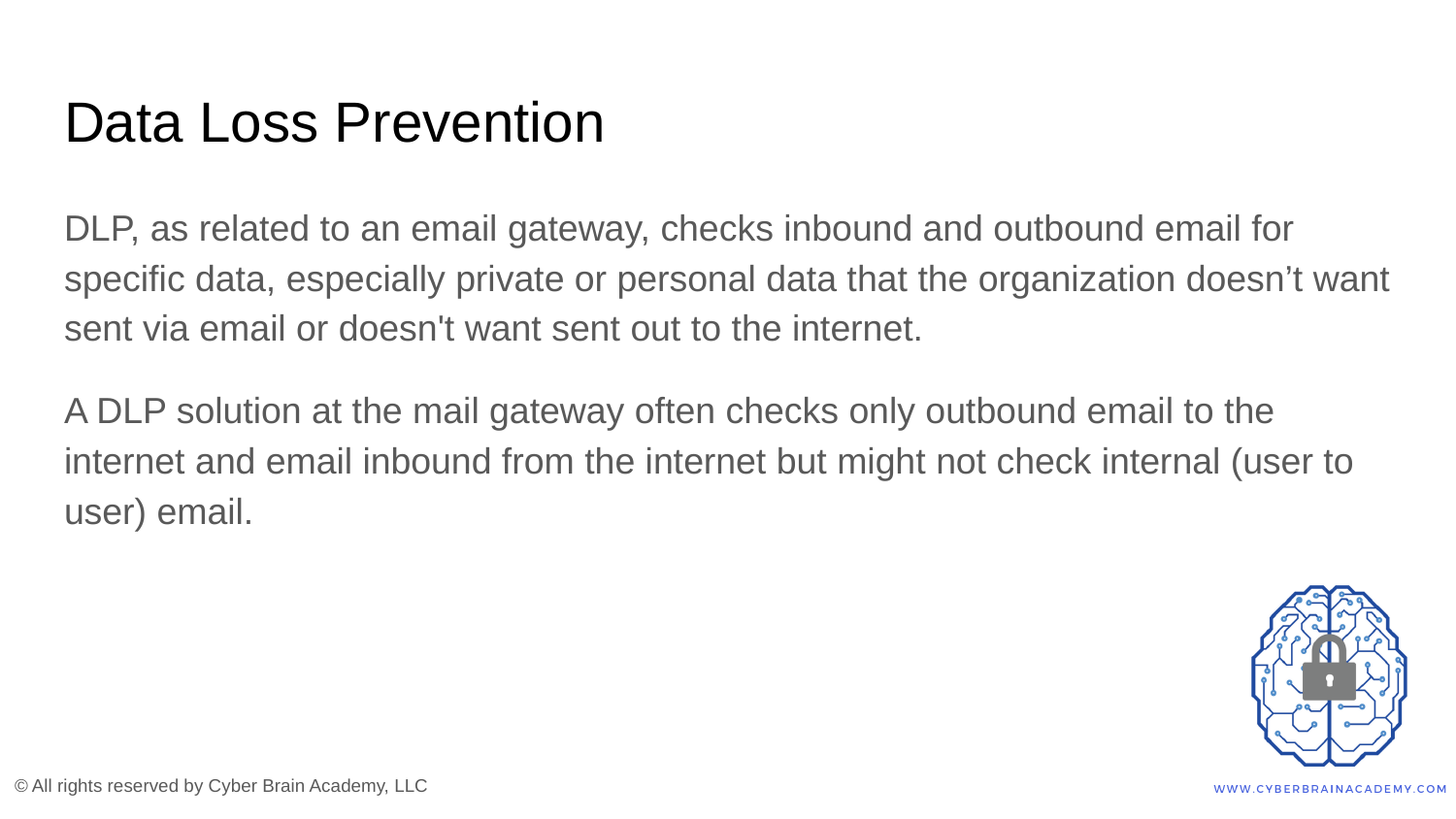

# Data Loss Prevention

DLP, as related to an email gateway, checks inbound and outbound email for specific data, especially private or personal data that the organization doesn’t want sent via email or doesn't want sent out to the internet.
A DLP solution at the mail gateway often checks only outbound email to the internet and email inbound from the internet but might not check internal (user to user) email.